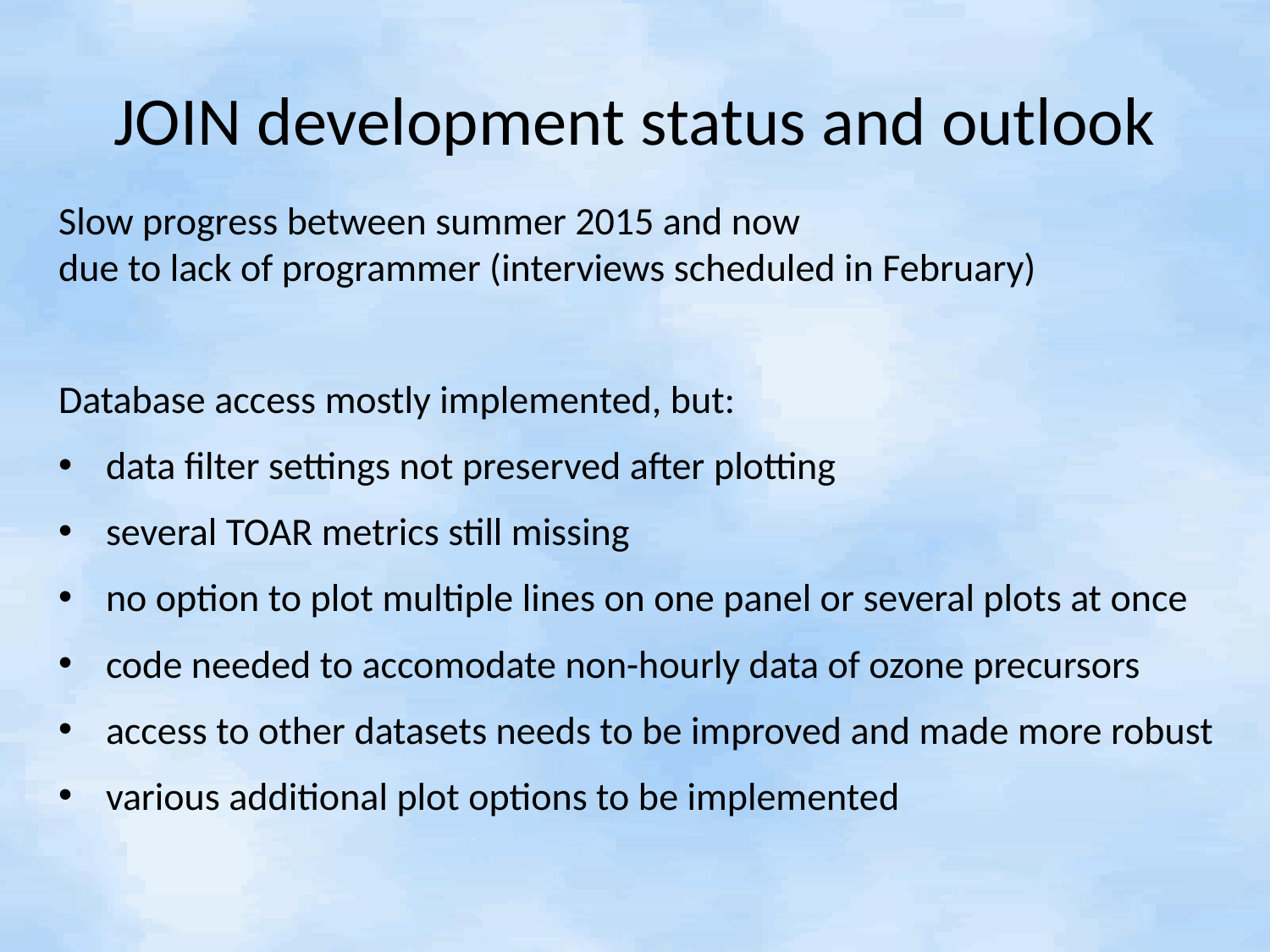

# JOIN development status and outlook
Slow progress between summer 2015 and now
due to lack of programmer (interviews scheduled in February)

Database access mostly implemented, but:
data filter settings not preserved after plotting
several TOAR metrics still missing
no option to plot multiple lines on one panel or several plots at once
code needed to accomodate non-hourly data of ozone precursors
access to other datasets needs to be improved and made more robust
various additional plot options to be implemented